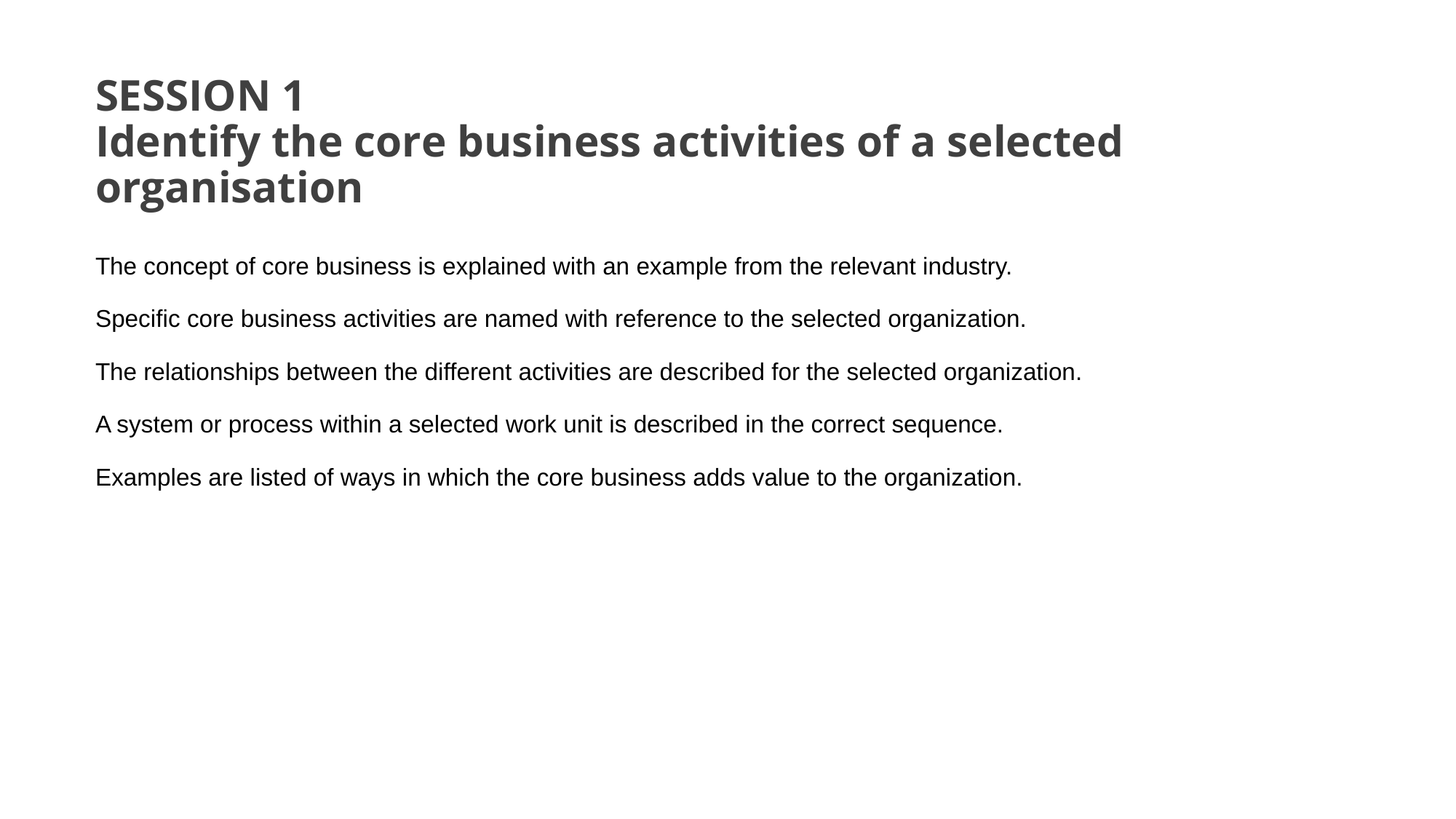

# SESSION 1 Identify the core business activities of a selected organisation
The concept of core business is explained with an example from the relevant industry.
Specific core business activities are named with reference to the selected organization.
The relationships between the different activities are described for the selected organization.
A system or process within a selected work unit is described in the correct sequence.
Examples are listed of ways in which the core business adds value to the organization.